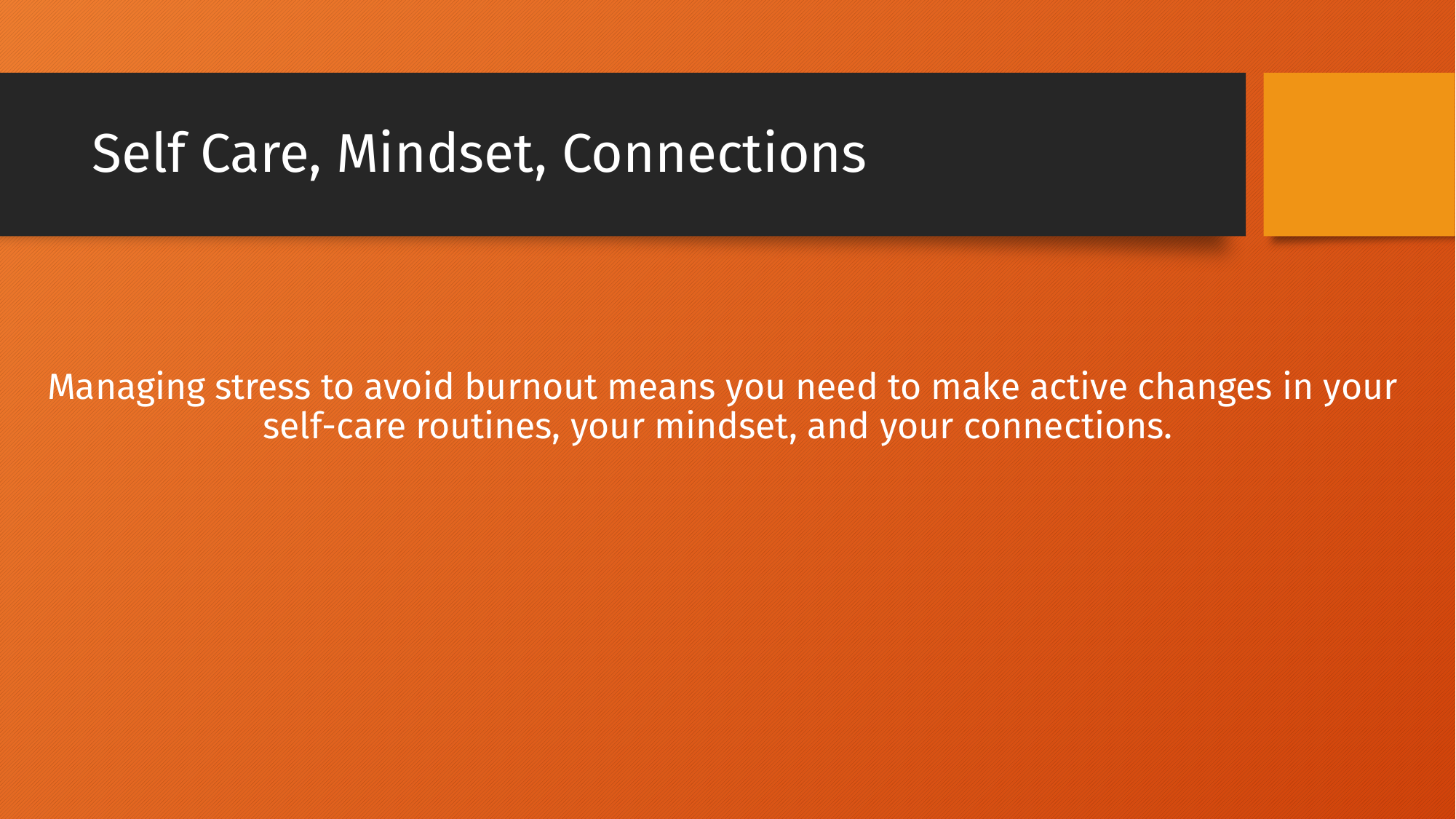

# Self Care, Mindset, Connections

Managing stress to avoid burnout means you need to make active changes in your self-care routines, your mindset, and your connections.